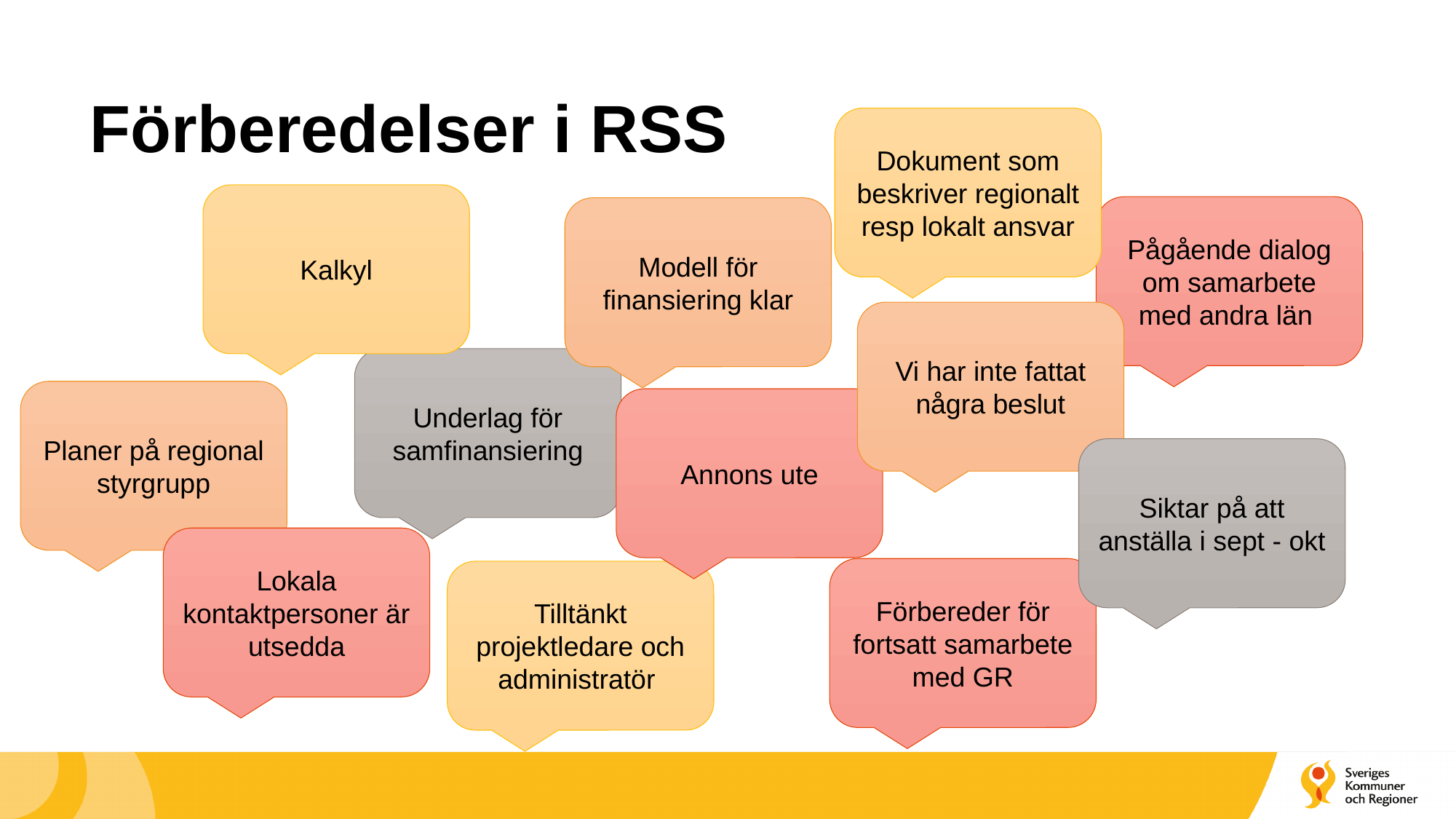

# Förberedelser i RSS
Dokument som beskriver regionalt resp lokalt ansvar
Kalkyl
Pågående dialog om samarbete med andra län
Modell för finansiering klar

Vi har inte fattat några beslut
Underlag för samfinansiering
Planer på regional styrgrupp
Annons ute
Siktar på att anställa i sept - okt
Lokala kontaktpersoner är utsedda
Förbereder för fortsatt samarbete med GR
Tilltänkt projektledare och administratör